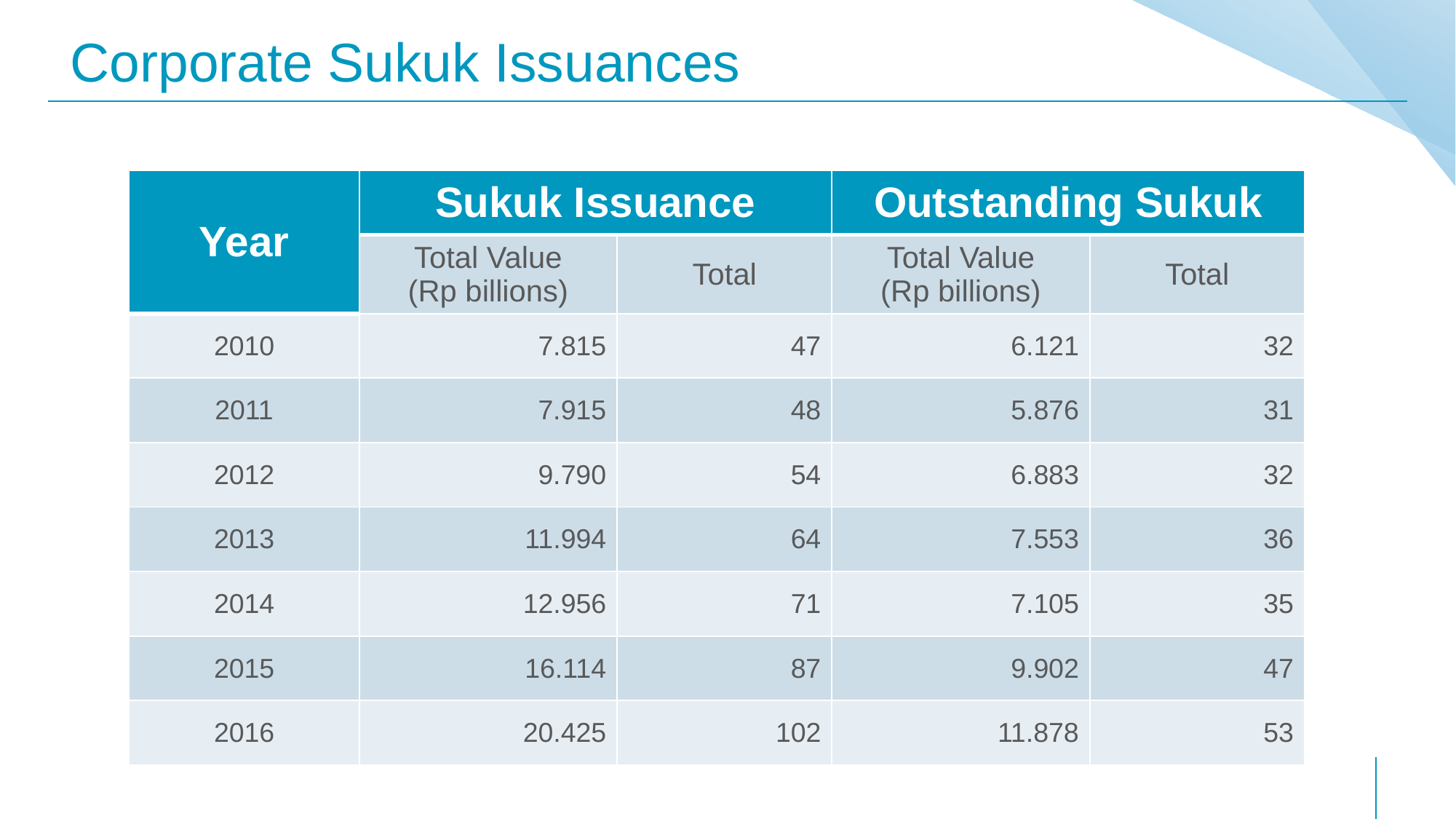

# Corporate Sukuk Issuances
| Year | Sukuk Issuance |  | Outstanding Sukuk |  |
| --- | --- | --- | --- | --- |
|  | Total Value (Rp billions) | Total | Total Value (Rp billions) | Total |
| 2010 | 7.815 | 47 | 6.121 | 32 |
| 2011 | 7.915 | 48 | 5.876 | 31 |
| 2012 | 9.790 | 54 | 6.883 | 32 |
| 2013 | 11.994 | 64 | 7.553 | 36 |
| 2014 | 12.956 | 71 | 7.105 | 35 |
| 2015 | 16.114 | 87 | 9.902 | 47 |
| 2016 | 20.425 | 102 | 11.878 | 53 |